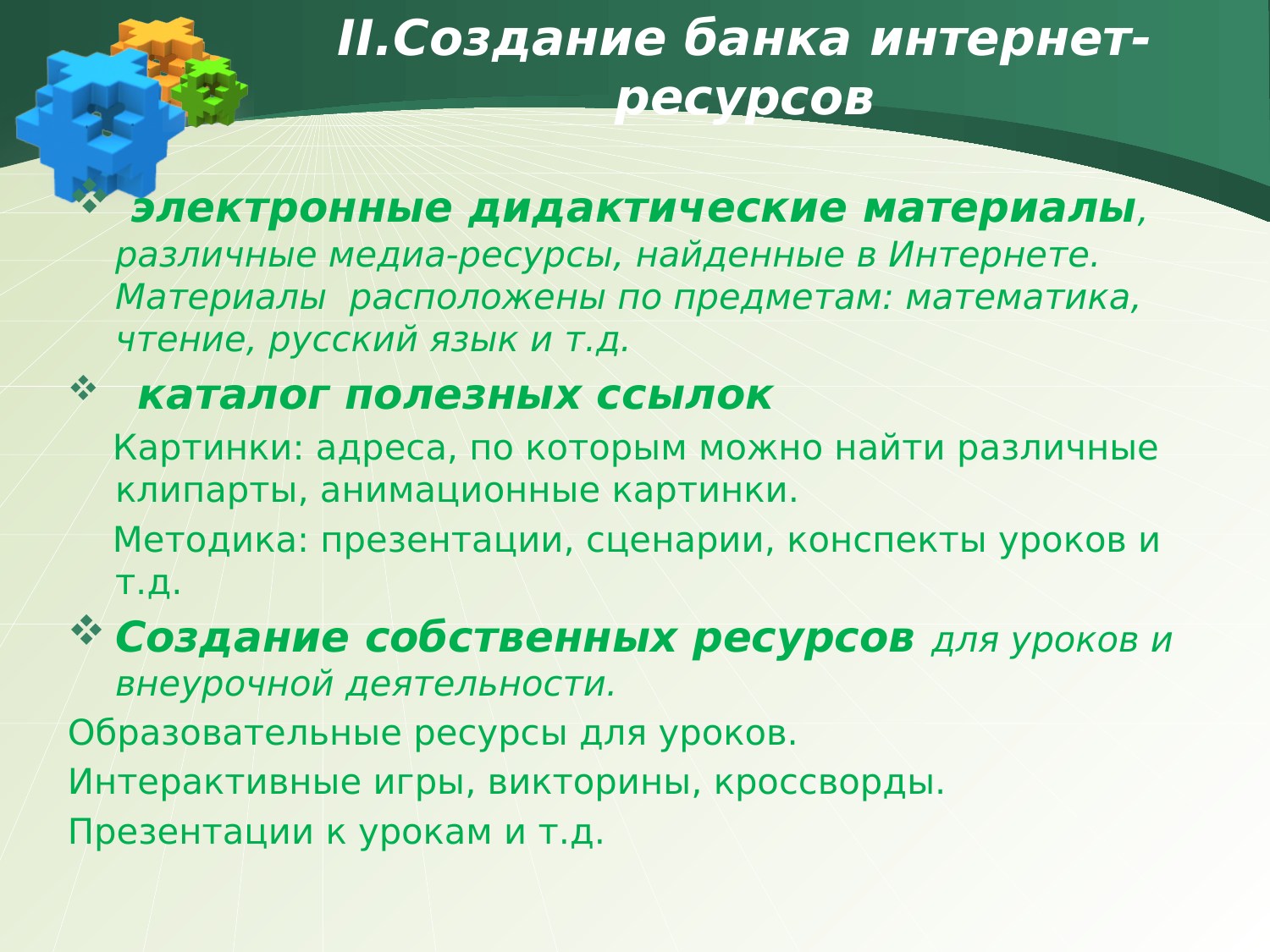

# II.Создание банка интернет-ресурсов

 электронные дидактические материалы, различные медиа-ресурсы, найденные в Интернете. Материалы  расположены по предметам: математика, чтение, русский язык и т.д.
  каталог полезных ссылок
    Картинки: адреса, по которым можно найти различные клипарты, анимационные картинки.
    Методика: презентации, сценарии, конспекты уроков и т.д.
Создание собственных ресурсов для уроков и внеурочной деятельности.
Образовательные ресурсы для уроков.
Интерактивные игры, викторины, кроссворды.
Презентации к урокам и т.д.